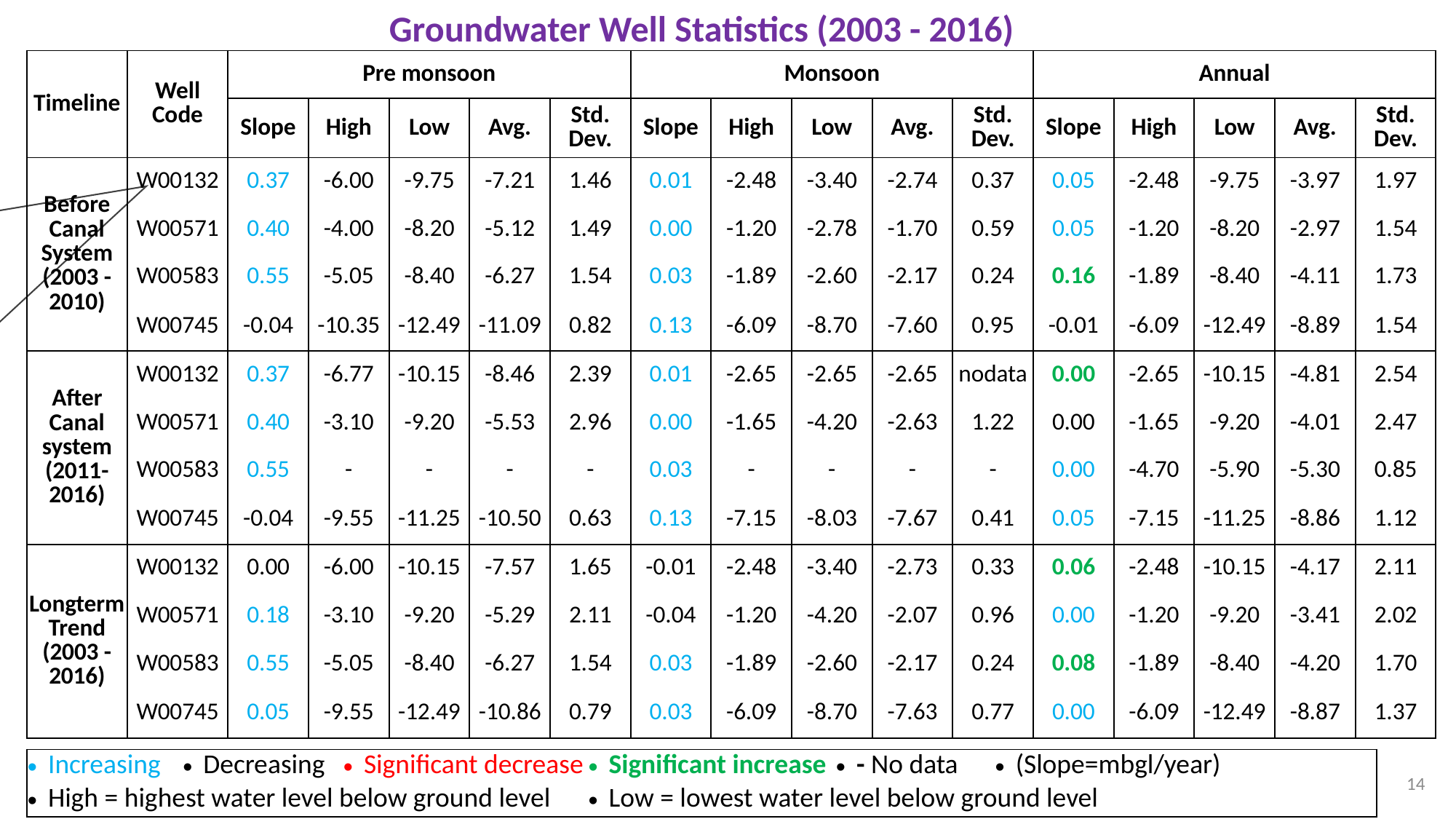

Groundwater Well Statistics (2003 - 2016)
| Timeline | Well Code | Pre monsoon |  |  |  |  | Monsoon |  |  |  |  | Annual |  |  |  |  |
| --- | --- | --- | --- | --- | --- | --- | --- | --- | --- | --- | --- | --- | --- | --- | --- | --- |
|  |  | Slope | High | Low | Avg. | Std. Dev. | Slope | High | Low | Avg. | Std. Dev. | Slope | High | Low | Avg. | Std. Dev. |
| Before Canal System (2003 -2010) | W00132 | 0.37 | -6.00 | -9.75 | -7.21 | 1.46 | 0.01 | -2.48 | -3.40 | -2.74 | 0.37 | 0.05 | -2.48 | -9.75 | -3.97 | 1.97 |
|  | W00571 | 0.40 | -4.00 | -8.20 | -5.12 | 1.49 | 0.00 | -1.20 | -2.78 | -1.70 | 0.59 | 0.05 | -1.20 | -8.20 | -2.97 | 1.54 |
|  | W00583 | 0.55 | -5.05 | -8.40 | -6.27 | 1.54 | 0.03 | -1.89 | -2.60 | -2.17 | 0.24 | 0.16 | -1.89 | -8.40 | -4.11 | 1.73 |
|  | W00745 | -0.04 | -10.35 | -12.49 | -11.09 | 0.82 | 0.13 | -6.09 | -8.70 | -7.60 | 0.95 | -0.01 | -6.09 | -12.49 | -8.89 | 1.54 |
| After Canal system (2011-2016) | W00132 | 0.37 | -6.77 | -10.15 | -8.46 | 2.39 | 0.01 | -2.65 | -2.65 | -2.65 | nodata | 0.00 | -2.65 | -10.15 | -4.81 | 2.54 |
|  | W00571 | 0.40 | -3.10 | -9.20 | -5.53 | 2.96 | 0.00 | -1.65 | -4.20 | -2.63 | 1.22 | 0.00 | -1.65 | -9.20 | -4.01 | 2.47 |
|  | W00583 | 0.55 | - | - | - | - | 0.03 | - | - | - | - | 0.00 | -4.70 | -5.90 | -5.30 | 0.85 |
|  | W00745 | -0.04 | -9.55 | -11.25 | -10.50 | 0.63 | 0.13 | -7.15 | -8.03 | -7.67 | 0.41 | 0.05 | -7.15 | -11.25 | -8.86 | 1.12 |
| Longterm Trend (2003 -2016) | W00132 | 0.00 | -6.00 | -10.15 | -7.57 | 1.65 | -0.01 | -2.48 | -3.40 | -2.73 | 0.33 | 0.06 | -2.48 | -10.15 | -4.17 | 2.11 |
|  | W00571 | 0.18 | -3.10 | -9.20 | -5.29 | 2.11 | -0.04 | -1.20 | -4.20 | -2.07 | 0.96 | 0.00 | -1.20 | -9.20 | -3.41 | 2.02 |
|  | W00583 | 0.55 | -5.05 | -8.40 | -6.27 | 1.54 | 0.03 | -1.89 | -2.60 | -2.17 | 0.24 | 0.08 | -1.89 | -8.40 | -4.20 | 1.70 |
|  | W00745 | 0.05 | -9.55 | -12.49 | -10.86 | 0.79 | 0.03 | -6.09 | -8.70 | -7.63 | 0.77 | 0.00 | -6.09 | -12.49 | -8.87 | 1.37 |
Let’s consider well W00132, the water levels after the canal operation are lower as compared to the levels before the operation.
Here, 2010 is assumed to the event year.
In case of wells located in non-Commanded area, no particular rise in water levels is observed as shown by the well levels in commanded area.
This dissimilarity between results highlights the importance of the event (Canal operation)
| Increasing | Decreasing | Significant decrease | Significant increase | - No data | (Slope=mbgl/year) |
| --- | --- | --- | --- | --- | --- |
| High = highest water level below ground level |  |  | Low = lowest water level below ground level |  |  |
14